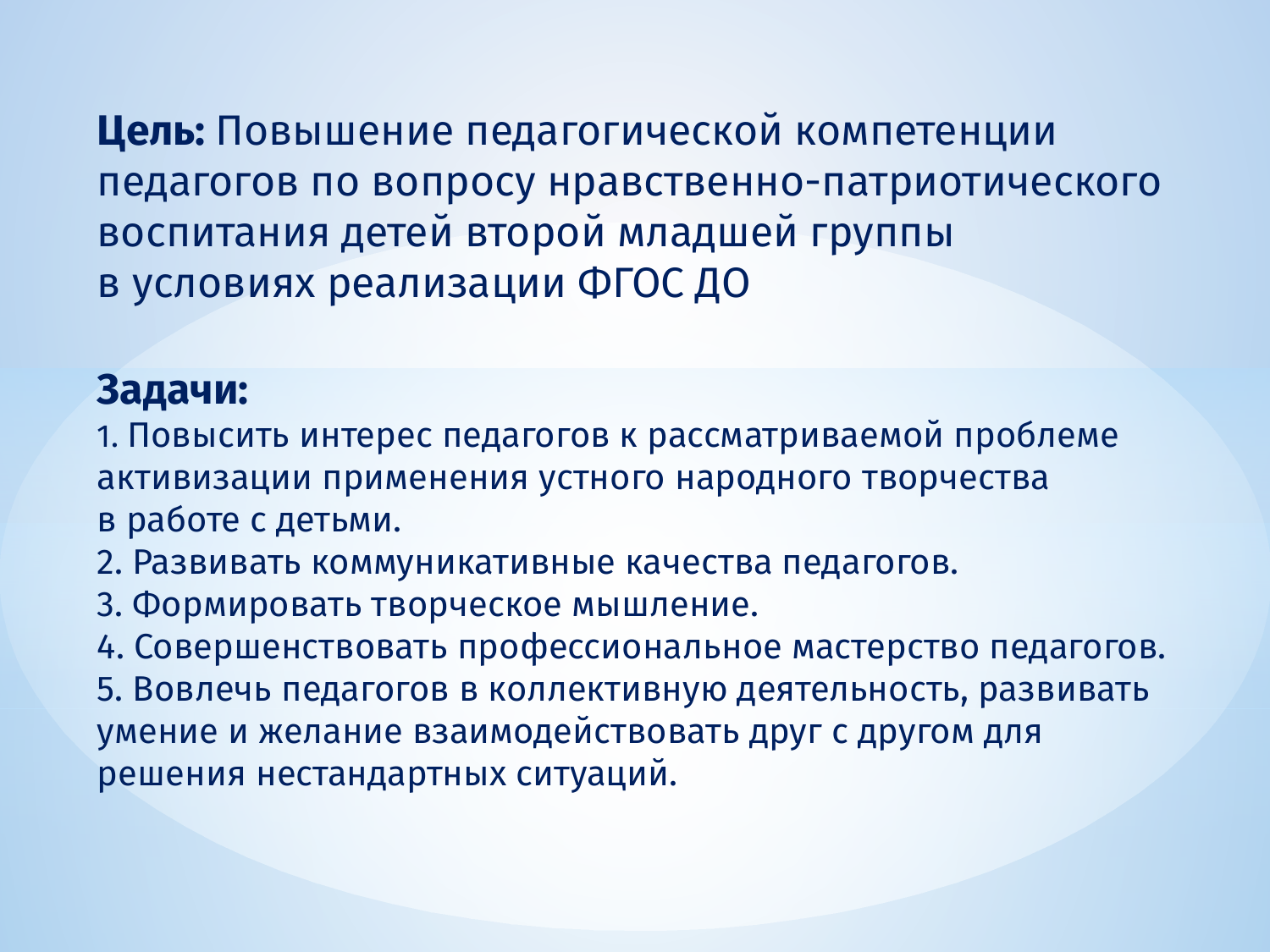

Цель: Повышение педагогической компетенции педагогов по вопросу нравственно-патриотического воспитания детей второй младшей группы
в условиях реализации ФГОС ДО

Задачи:
1. Повысить интерес педагогов к рассматриваемой проблеме активизации применения устного народного творчества
в работе с детьми.
2. Развивать коммуникативные качества педагогов.
3. Формировать творческое мышление.
4. Совершенствовать профессиональное мастерство педагогов.
5. Вовлечь педагогов в коллективную деятельность, развивать умение и желание взаимодействовать друг с другом для решения нестандартных ситуаций.